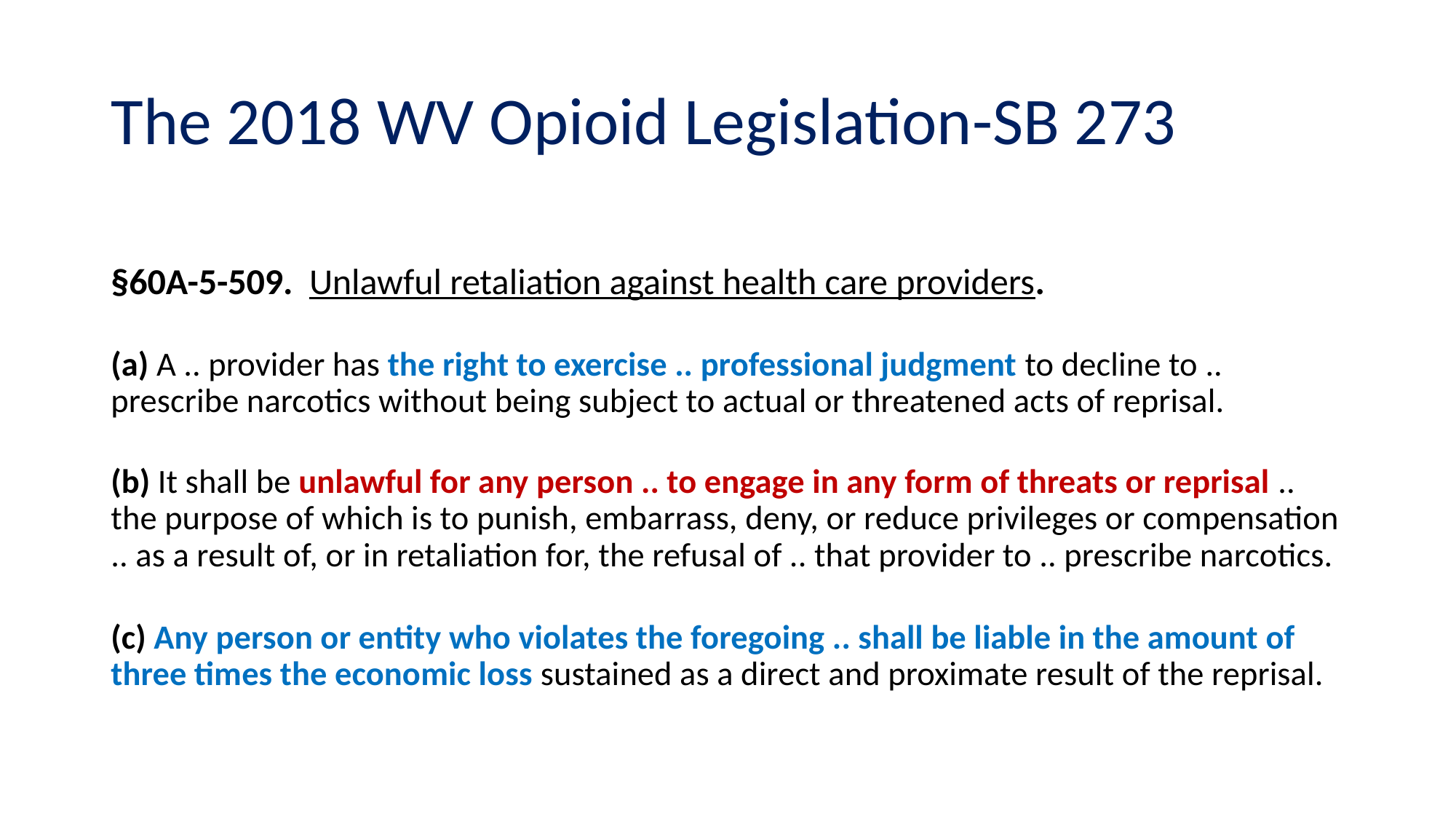

# The 2018 WV Opioid Legislation-SB 273
§60A-5-509.  Unlawful retaliation against health care providers.

(a) A .. provider has the right to exercise .. professional judgment to decline to .. prescribe narcotics without being subject to actual or threatened acts of reprisal.

(b) It shall be unlawful for any person .. to engage in any form of threats or reprisal .. the purpose of which is to punish, embarrass, deny, or reduce privileges or compensation .. as a result of, or in retaliation for, the refusal of .. that provider to .. prescribe narcotics.

(c) Any person or entity who violates the foregoing .. shall be liable in the amount of three times the economic loss sustained as a direct and proximate result of the reprisal.